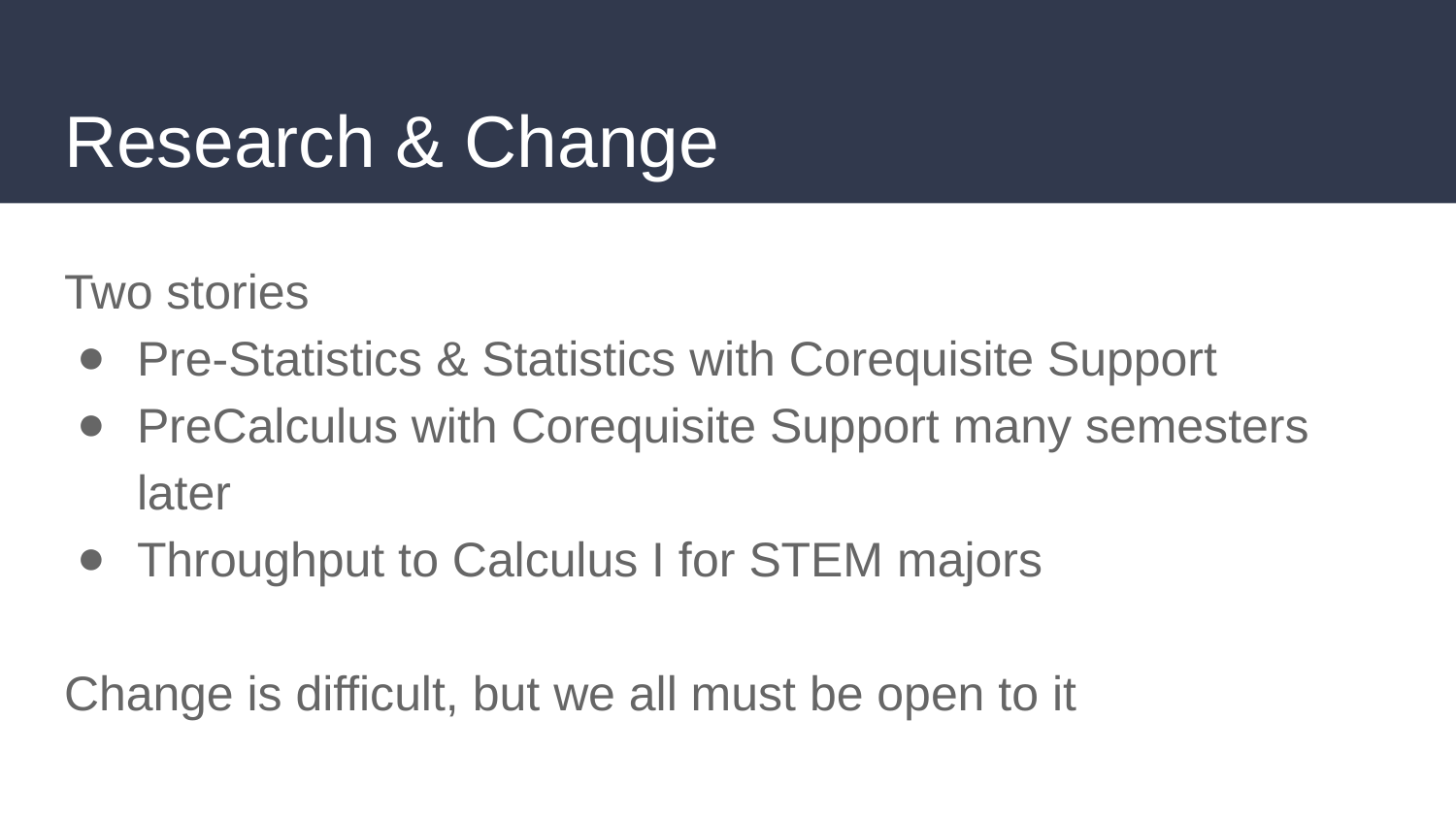

# Research & Change
Two stories
Pre-Statistics & Statistics with Corequisite Support
PreCalculus with Corequisite Support many semesters later
Throughput to Calculus I for STEM majors

Change is difficult, but we all must be open to it